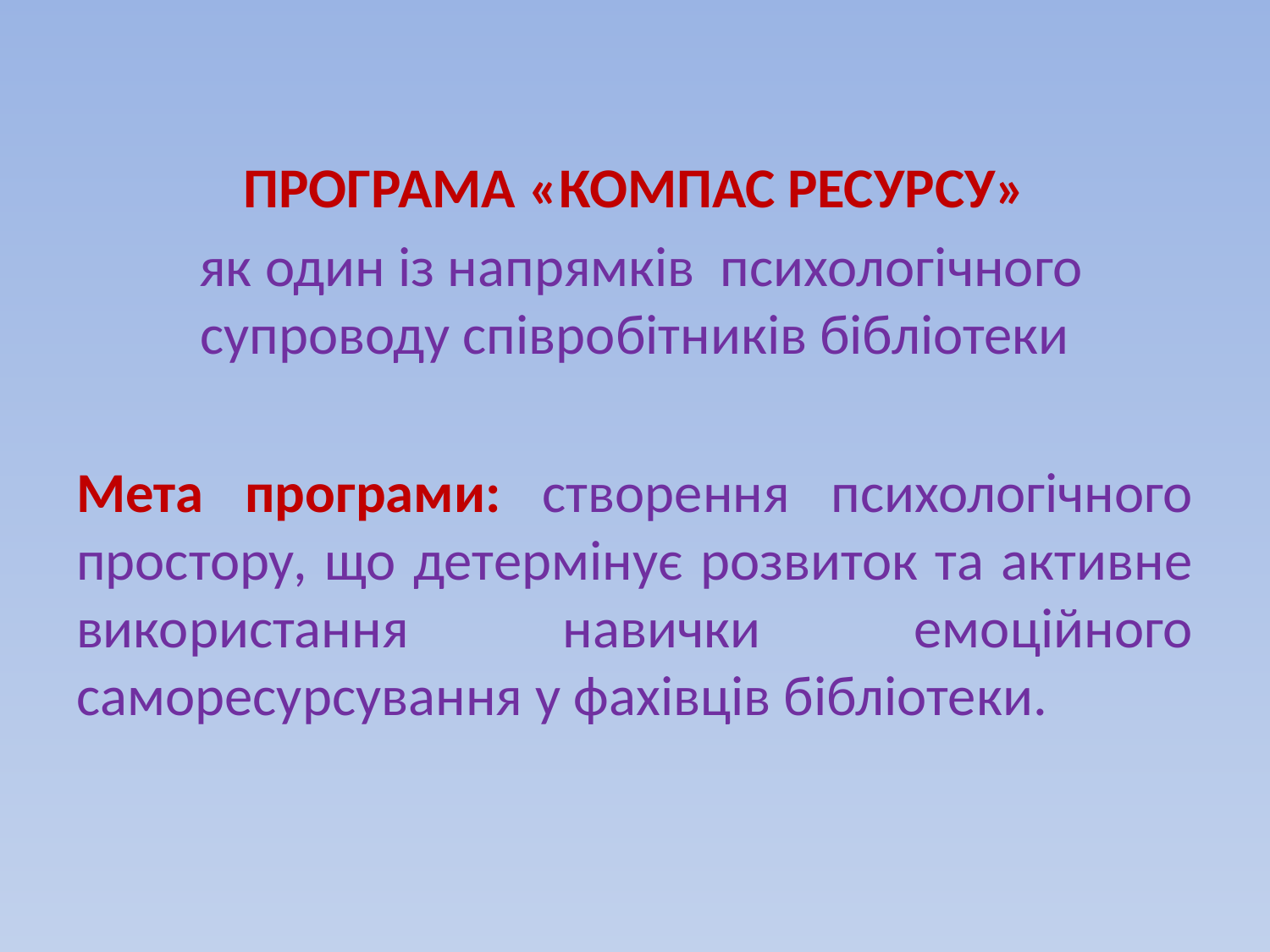

ПРОГРАМА «КОМПАС РЕСУРСУ»
 як один із напрямків  психологічного супроводу співробітників бібліотеки

Мета програми: створення психологічного простору, що детермінує розвиток та активне використання навички емоційного саморесурсування у фахівців бібліотеки.